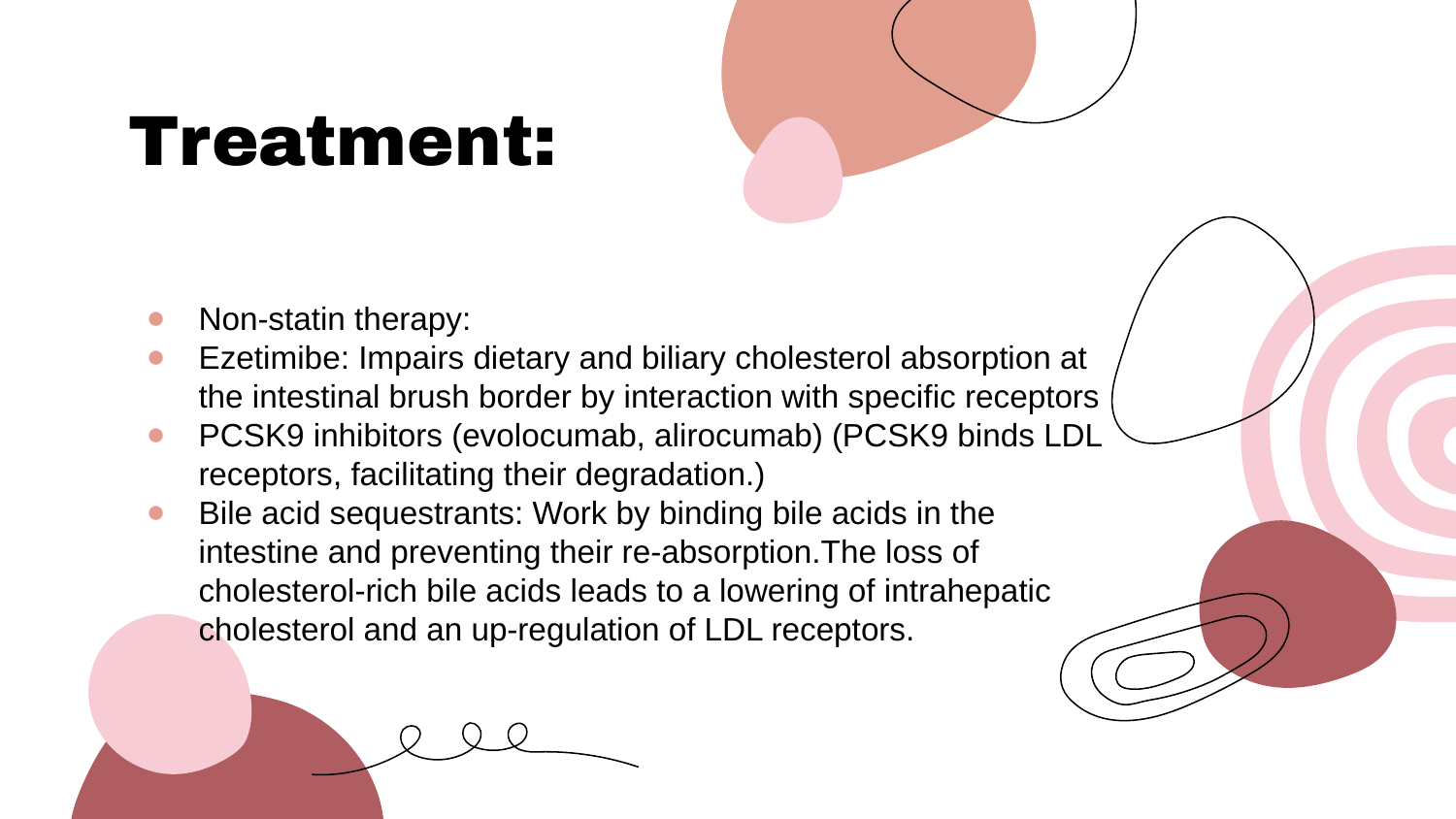

# Treatment:

Non-statin therapy:
Ezetimibe: Impairs dietary and biliary cholesterol absorption at the intestinal brush border by interaction with specific receptors
PCSK9 inhibitors (evolocumab, alirocumab) (PCSK9 binds LDL receptors, facilitating their degradation.)
Bile acid sequestrants: Work by binding bile acids in the intestine and preventing their re-absorption.The loss of cholesterol-rich bile acids leads to a lowering of intrahepatic cholesterol and an up-regulation of LDL receptors.